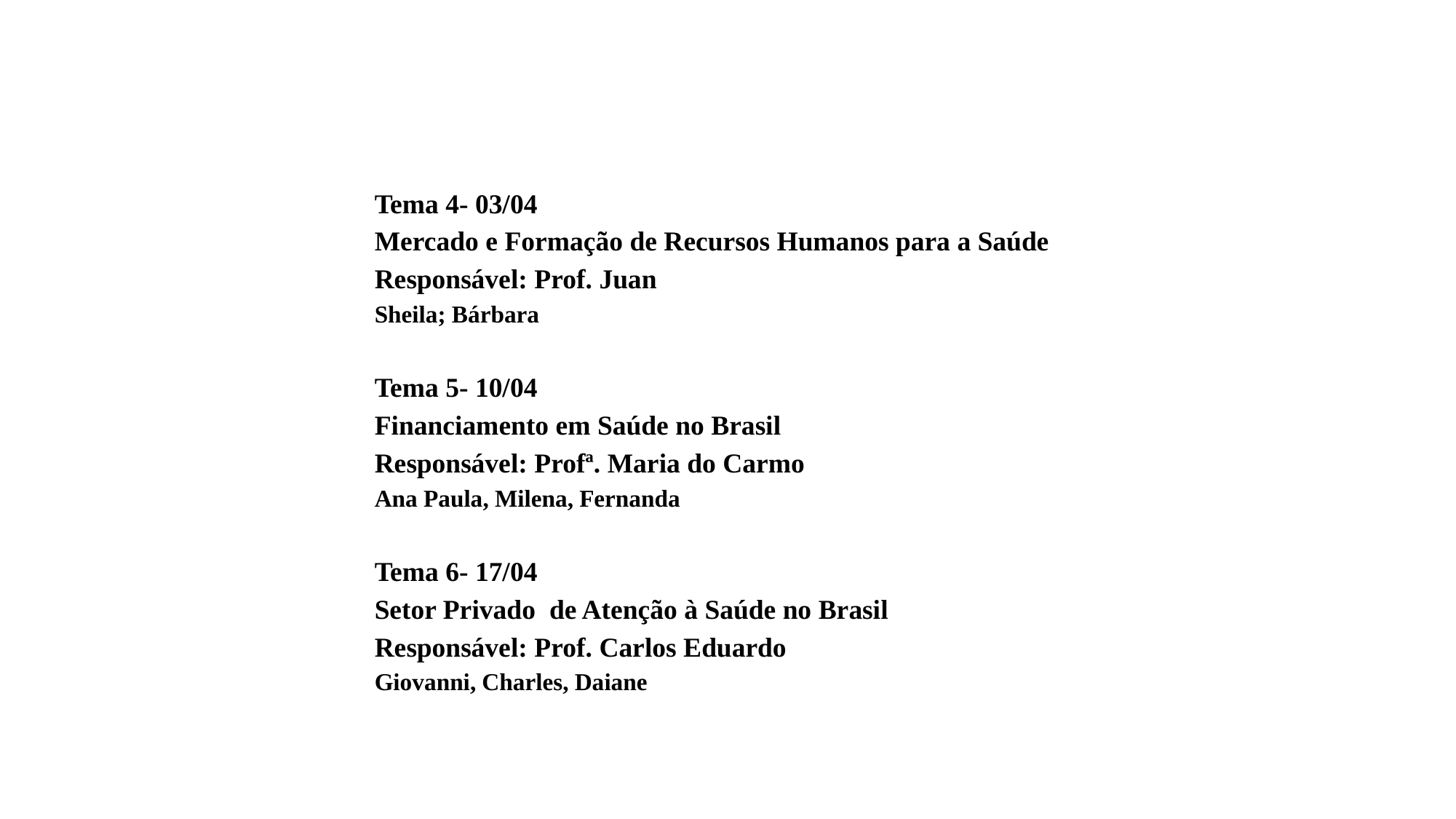

Tema 4- 03/04
Mercado e Formação de Recursos Humanos para a Saúde
Responsável: Prof. Juan
Sheila; Bárbara

Tema 5- 10/04
Financiamento em Saúde no Brasil
Responsável: Profª. Maria do Carmo
Ana Paula, Milena, Fernanda

Tema 6- 17/04
Setor Privado  de Atenção à Saúde no Brasil
Responsável: Prof. Carlos Eduardo
Giovanni, Charles, Daiane